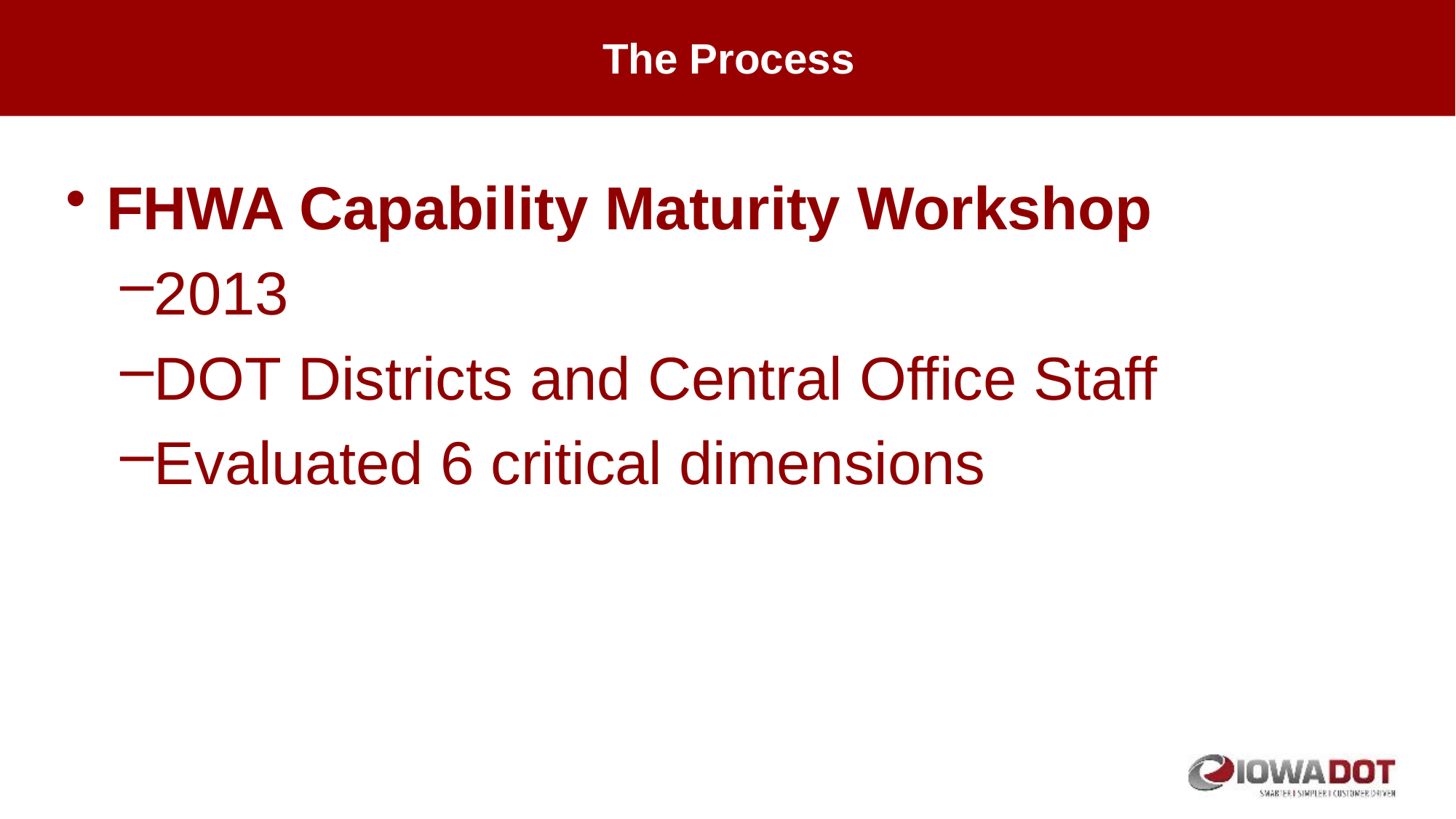

# The Process
FHWA Capability Maturity Workshop
2013
DOT Districts and Central Office Staff
Evaluated 6 critical dimensions